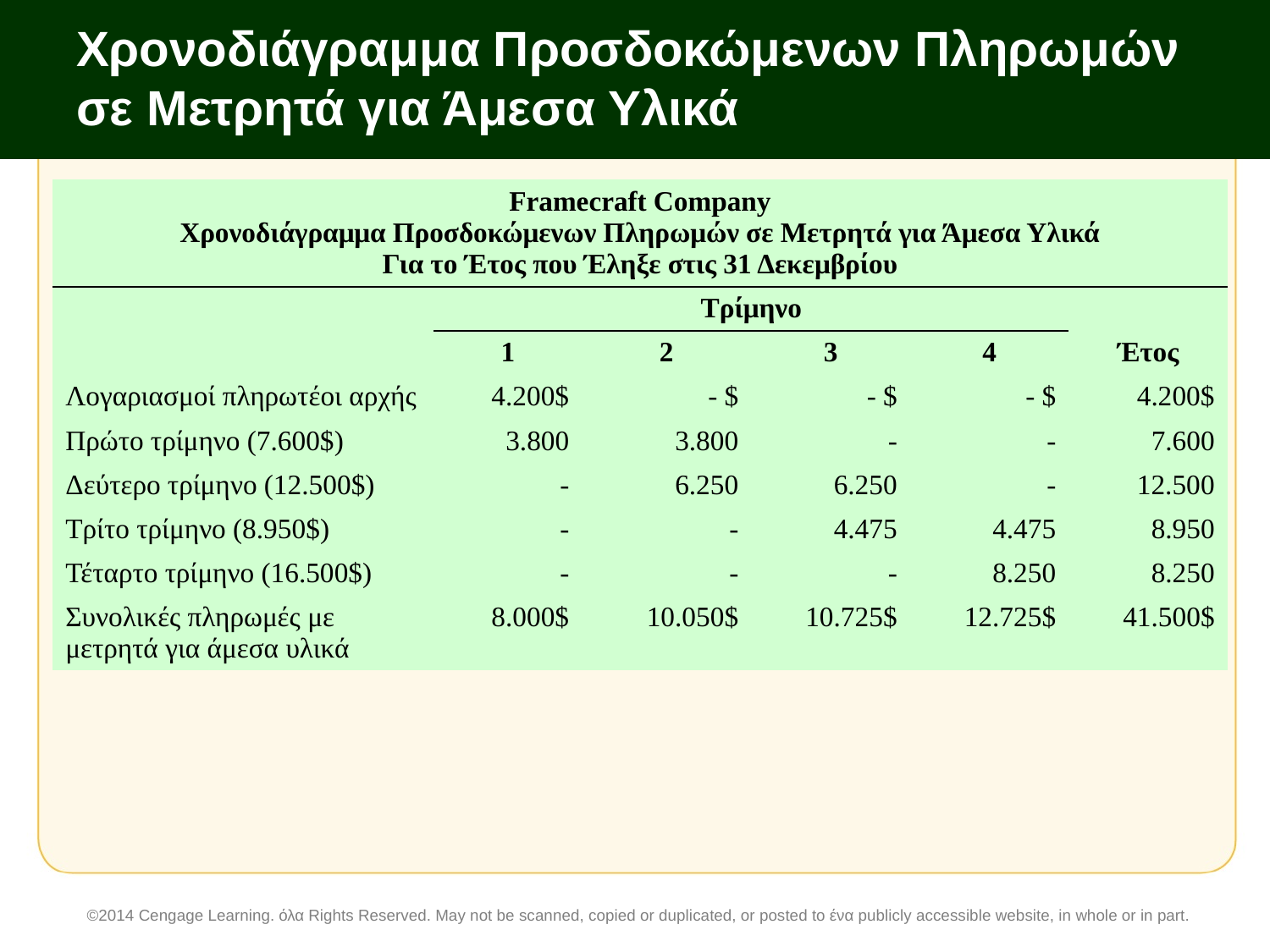

# Χρονοδιάγραμμα Προσδοκώμενων Πληρωμών σε Μετρητά για Άμεσα Υλικά
| Framecraft Company Χρονοδιάγραμμα Προσδοκώμενων Πληρωμών σε Μετρητά για Άμεσα Υλικά Για το Έτος που Έληξε στις 31 Δεκεμβρίου |  |  |  |  |  |
| --- | --- | --- | --- | --- | --- |
|  | Τρίμηνο |  |  |  |  |
|  | 1 | 2 | 3 | 4 | Έτος |
| Λογαριασμοί πληρωτέοι αρχής | 4.200$ | - $ | - $ | - $ | 4.200$ |
| Πρώτο τρίμηνο (7.600$) | 3.800 | 3.800 | - | - | 7.600 |
| Δεύτερο τρίμηνο (12.500$) | - | 6.250 | 6.250 | - | 12.500 |
| Τρίτο τρίμηνο (8.950$) | - | - | 4.475 | 4.475 | 8.950 |
| Τέταρτο τρίμηνο (16.500$) | - | - | - | 8.250 | 8.250 |
| Συνολικές πληρωμές με μετρητά για άμεσα υλικά | 8.000$ | 10.050$ | 10.725$ | 12.725$ | 41.500$ |
©2014 Cengage Learning. όλα Rights Reserved. May not be scanned, copied or duplicated, or posted to ένα publicly accessible website, in whole or in part.